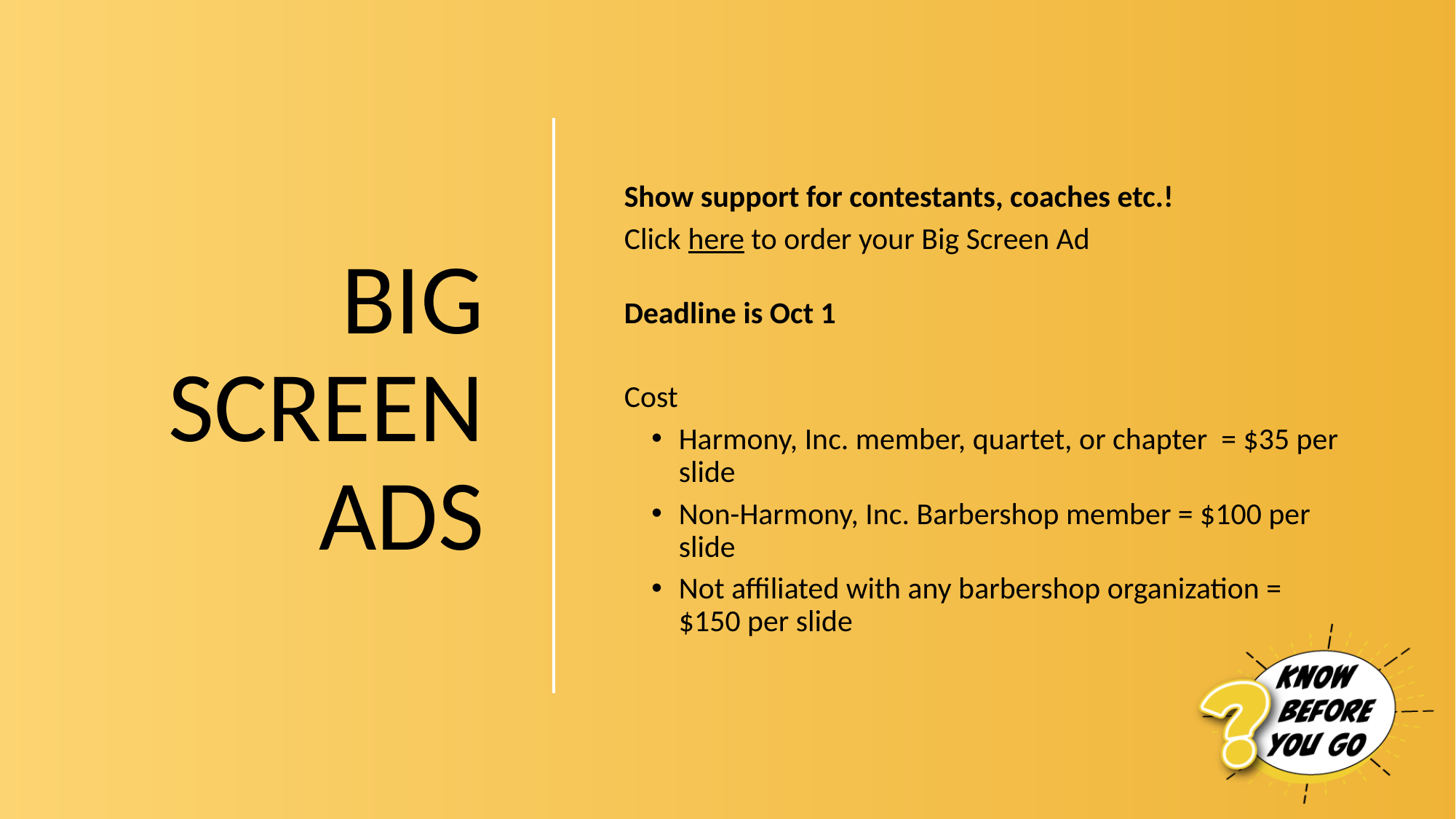

BIG SCREEN ADS
Show support for contestants, coaches etc.!
Click here to order your Big Screen Ad
Deadline is Oct 1

Cost
Harmony, Inc. member, quartet, or chapter  = $35 per slide
Non-Harmony, Inc. Barbershop member = $100 per slide
Not affiliated with any barbershop organization = $150 per slide